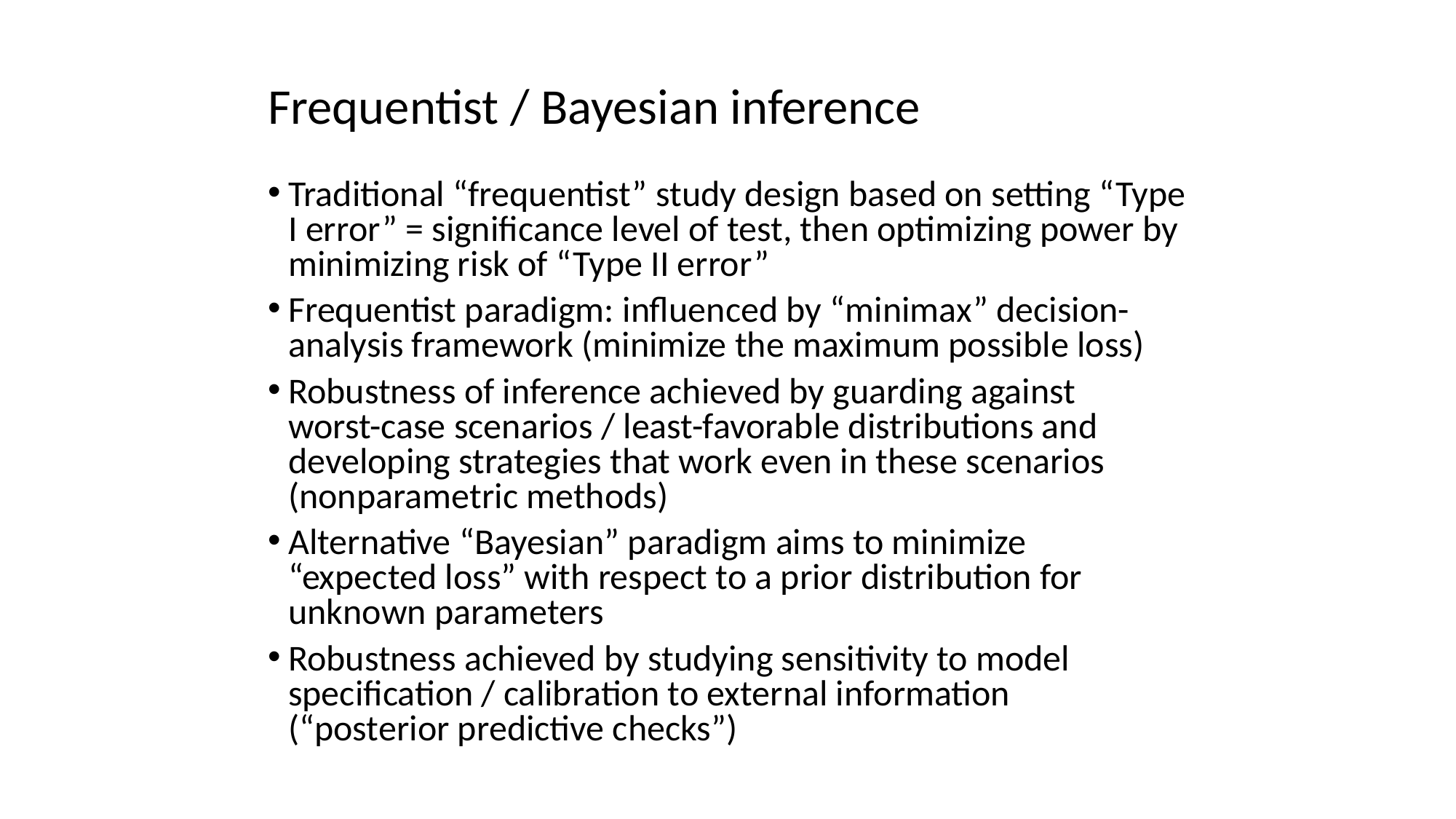

# Frequentist / Bayesian inference
Traditional “frequentist” study design based on setting “Type I error” = significance level of test, then optimizing power by minimizing risk of “Type II error”
Frequentist paradigm: influenced by “minimax” decision-analysis framework (minimize the maximum possible loss)
Robustness of inference achieved by guarding against   worst-case scenarios / least-favorable distributions and developing strategies that work even in these scenarios   (nonparametric methods)
Alternative “Bayesian” paradigm aims to minimize  “expected loss” with respect to a prior distribution for unknown parameters
Robustness achieved by studying sensitivity to model specification / calibration to external information   (“posterior predictive checks”)